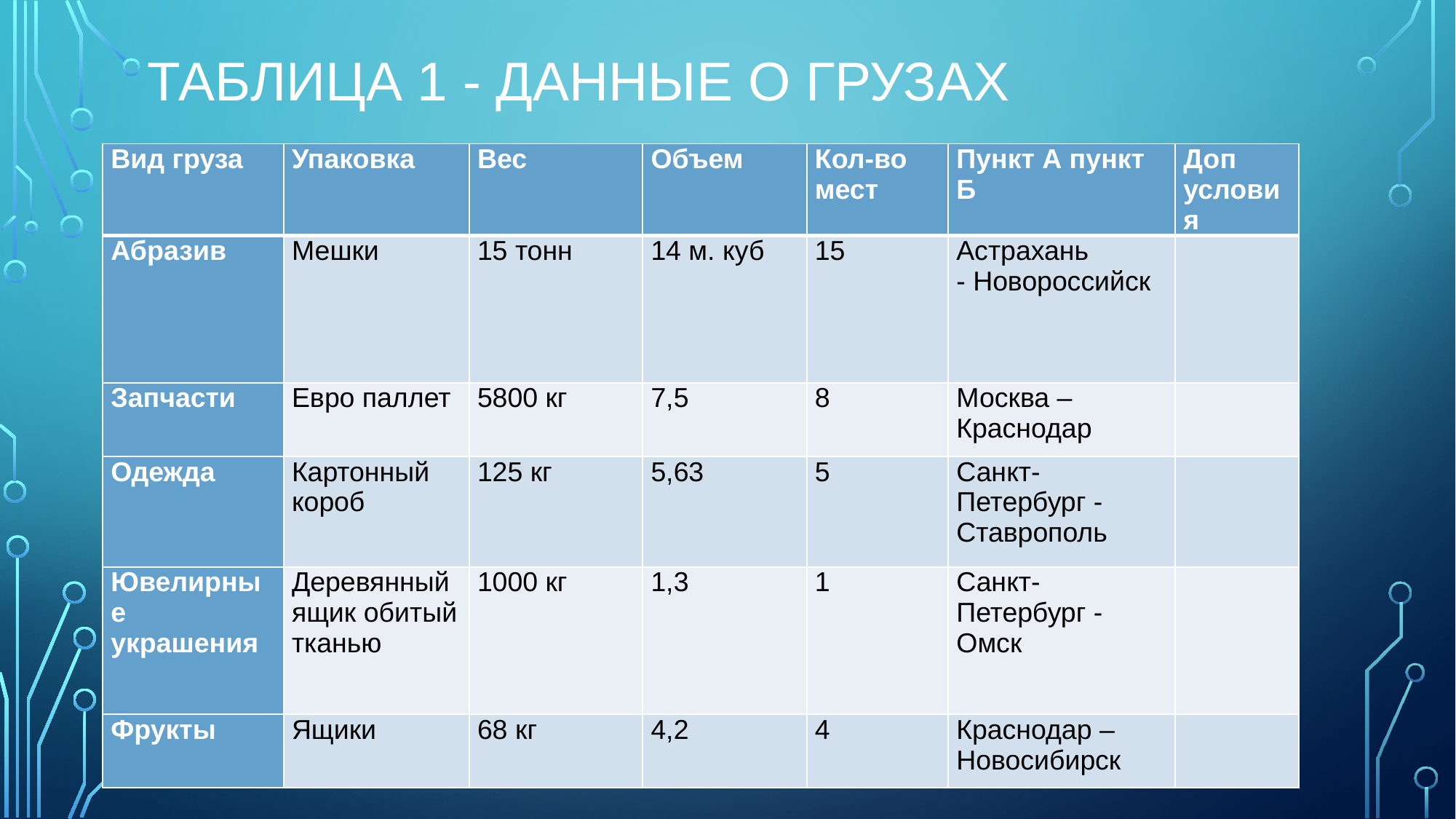

# Таблица 1 - Данные о грузах
| Вид груза | Упаковка | Вес | Объем | Кол-во мест | Пункт А пункт Б | Доп условия |
| --- | --- | --- | --- | --- | --- | --- |
| Абразив | Мешки | 15 тонн | 14 м. куб | 15 | Астрахань - Новороссийск |  |
| Запчасти | Евро паллет | 5800 кг | 7,5 | 8 | Москва – Краснодар |  |
| Одежда | Картонный короб | 125 кг | 5,63 | 5 | Санкт-Петербург -Ставрополь |  |
| Ювелирные украшения | Деревянный ящик обитый тканью | 1000 кг | 1,3 | 1 | Санкт-Петербург - Омск |  |
| Фрукты | Ящики | 68 кг | 4,2 | 4 | Краснодар – Новосибирск |  |